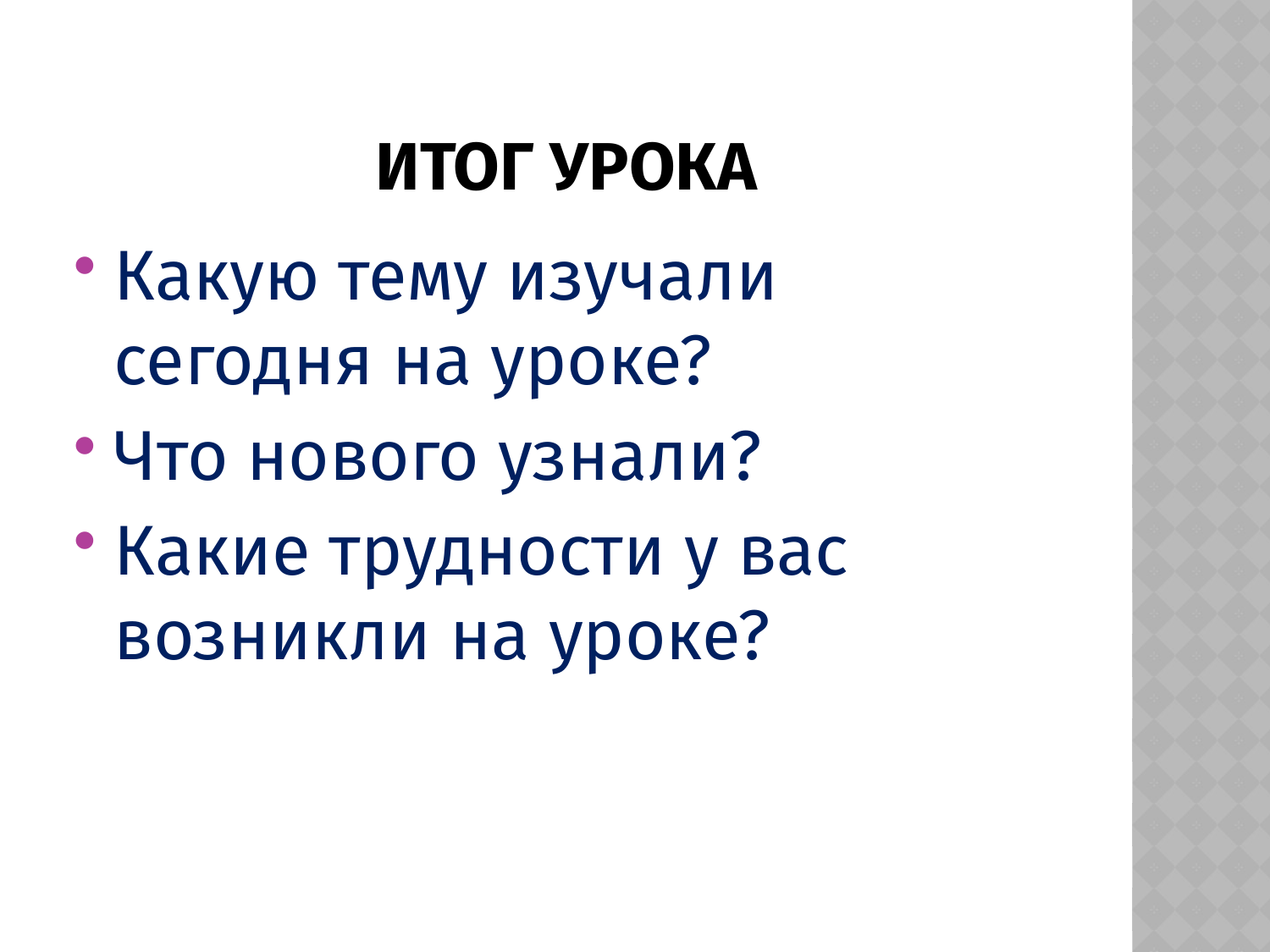

# Итог урока
Какую тему изучали сегодня на уроке?
Что нового узнали?
Какие трудности у вас возникли на уроке?